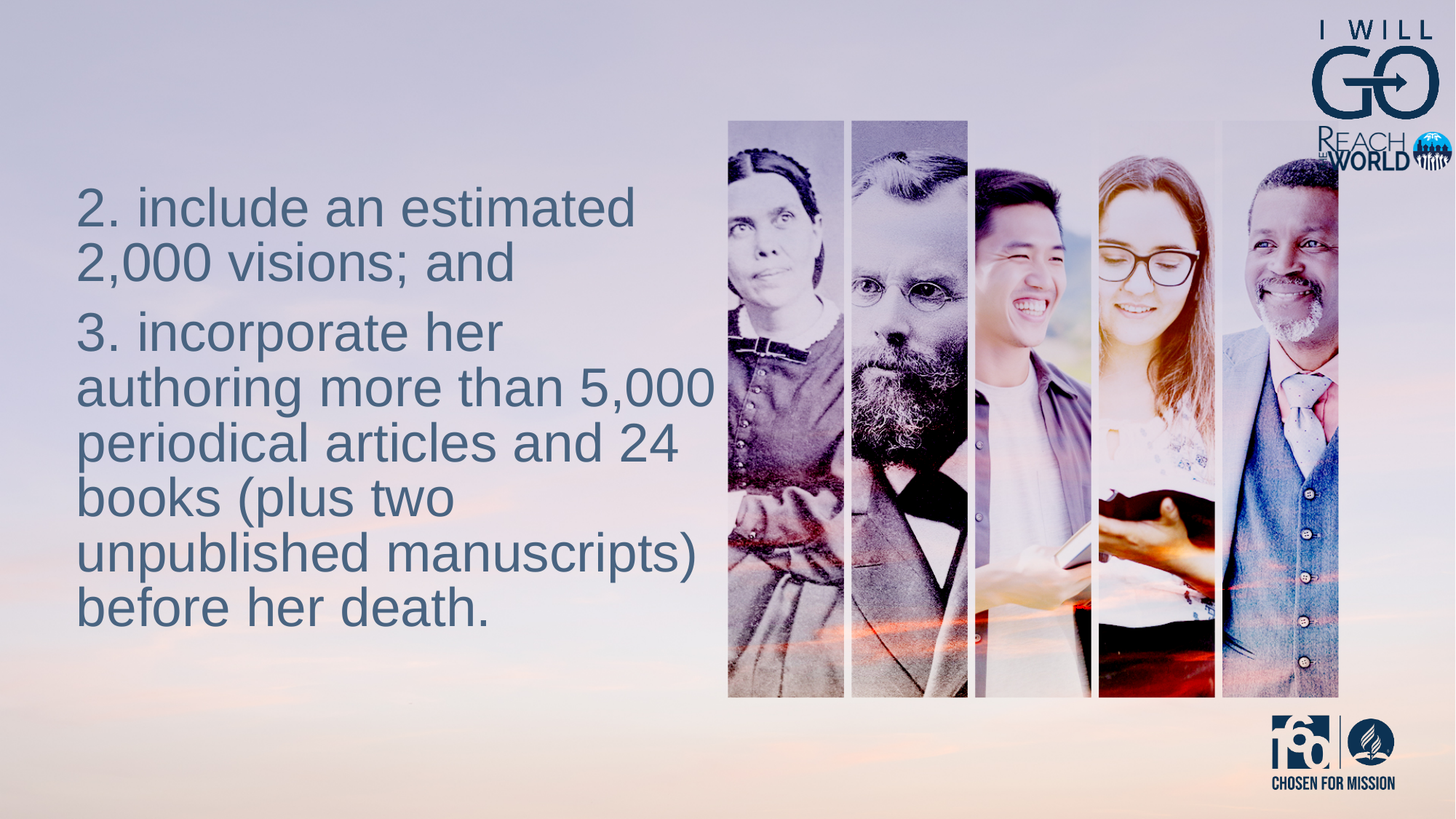

2. include an estimated 2,000 visions; and
3. incorporate her authoring more than 5,000 periodical articles and 24 books (plus two unpublished manuscripts) before her death.